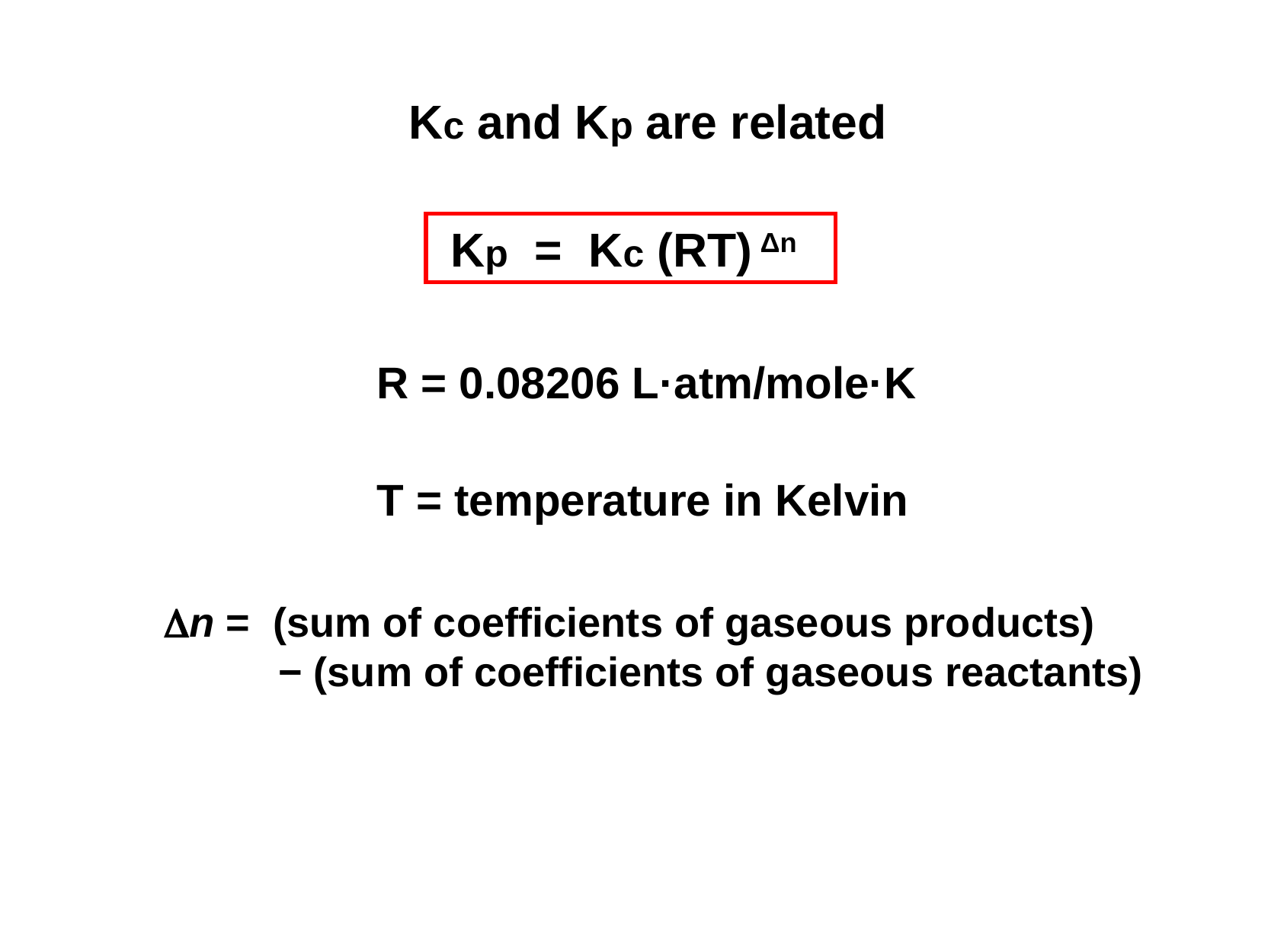

Kc and Kp are related
 Kp  =  Kc (RT) Δn
R = 0.08206 L·atm/mole·K
T = temperature in Kelvin
Δn =  (sum of coefficients of gaseous products)
	− (sum of coefficients of gaseous reactants)